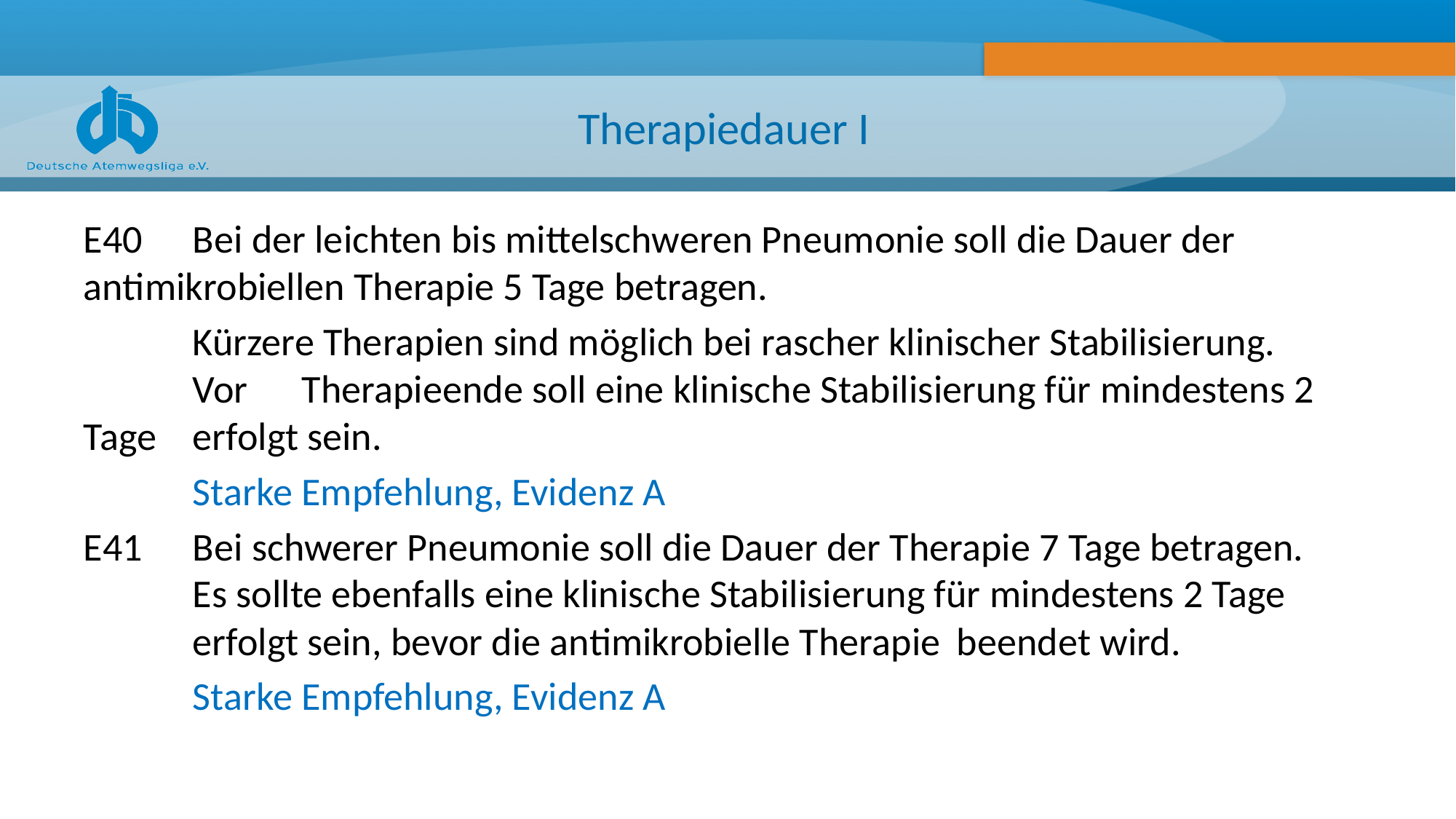

# Therapiedauer I
E40 	Bei der leichten bis mittelschweren Pneumonie soll die Dauer der 	antimikrobiellen Therapie 5 Tage betragen.
	Kürzere Therapien sind möglich bei rascher klinischer Stabilisierung. 	Vor 	Therapieende soll eine klinische Stabilisierung für mindestens 2 Tage 	erfolgt sein.
	Starke Empfehlung, Evidenz A
E41 	Bei schwerer Pneumonie soll die Dauer der Therapie 7 Tage betragen. 	Es sollte ebenfalls eine klinische Stabilisierung für mindestens 2 Tage 	erfolgt sein, bevor die antimikrobielle Therapie 	beendet wird.
	Starke Empfehlung, Evidenz A